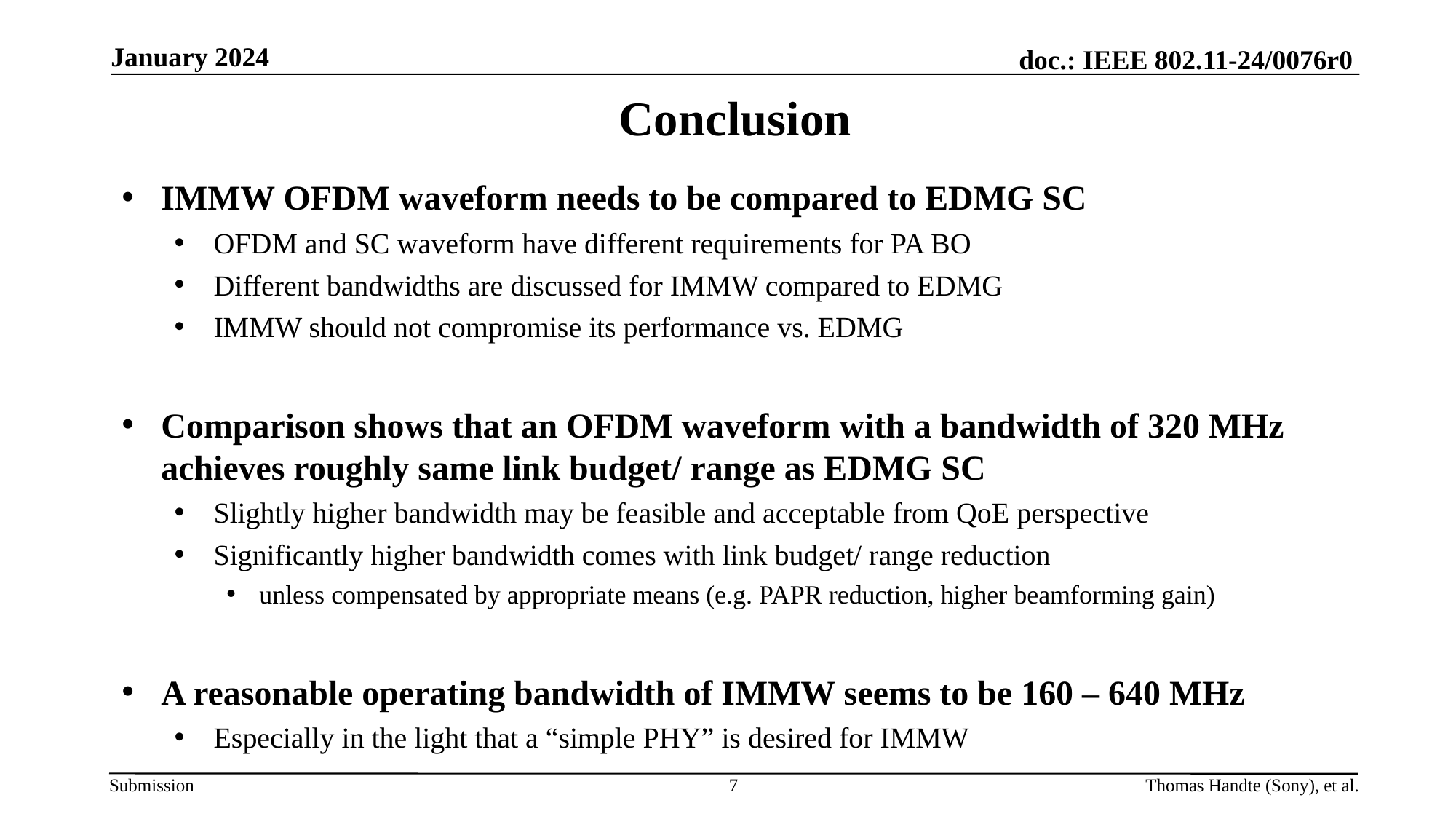

January 2024
# Conclusion
IMMW OFDM waveform needs to be compared to EDMG SC
OFDM and SC waveform have different requirements for PA BO
Different bandwidths are discussed for IMMW compared to EDMG
IMMW should not compromise its performance vs. EDMG

Comparison shows that an OFDM waveform with a bandwidth of 320 MHz achieves roughly same link budget/ range as EDMG SC
Slightly higher bandwidth may be feasible and acceptable from QoE perspective
Significantly higher bandwidth comes with link budget/ range reduction
unless compensated by appropriate means (e.g. PAPR reduction, higher beamforming gain)

A reasonable operating bandwidth of IMMW seems to be 160 – 640 MHz
Especially in the light that a “simple PHY” is desired for IMMW

7
Thomas Handte (Sony), et al.